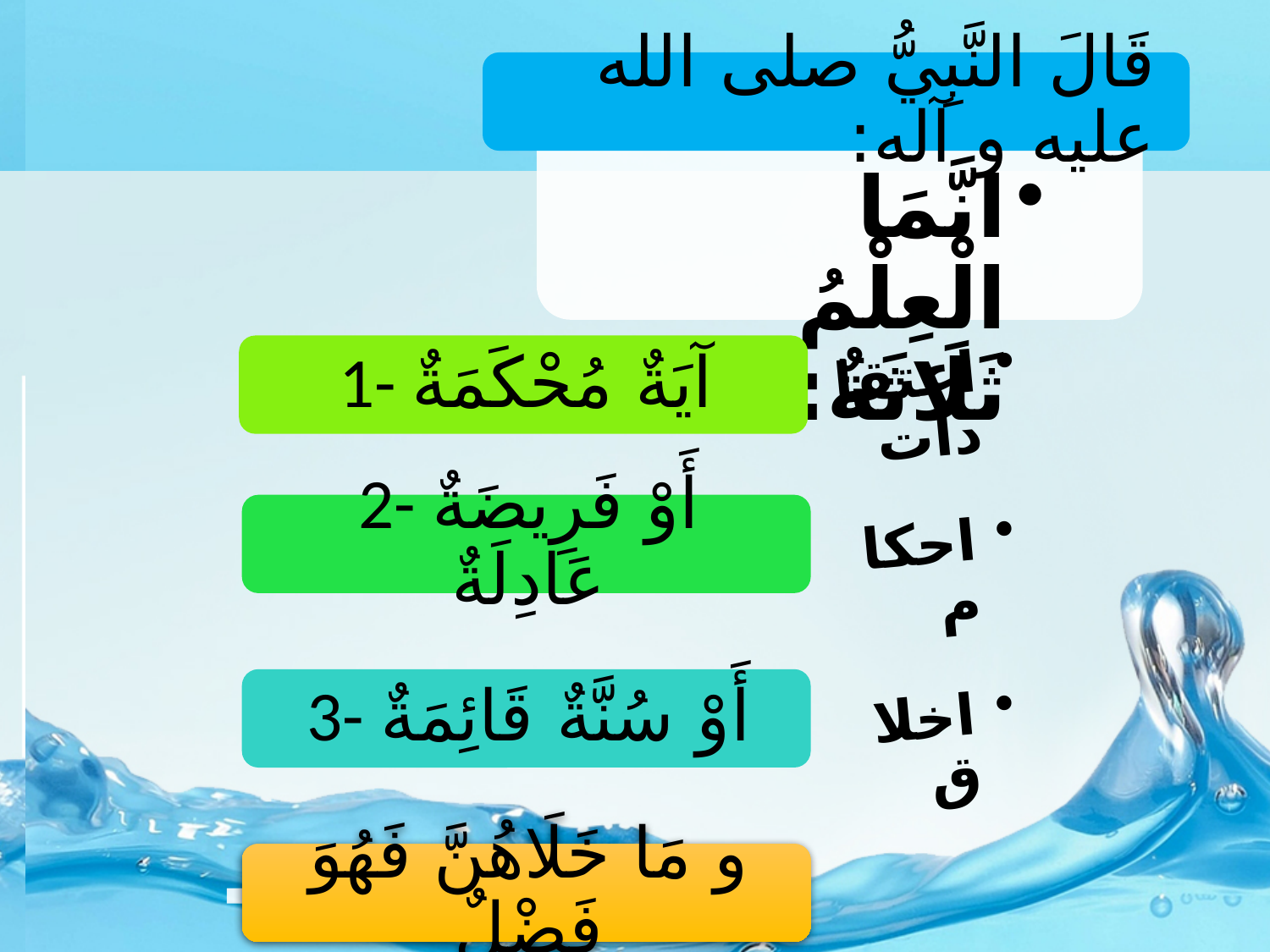

انَّمَا الْعِلْمُ‏ ثَلَاثَةٌ:
قَالَ النَّبِيُّ صلى الله عليه و آله:
اعتقادات
1- آيَةٌ مُحْكَمَةٌ
احکام
2- أَوْ فَرِيضَةٌ عَادِلَةٌ
اخلاق
3- أَوْ سُنَّةٌ قَائِمَةٌ
و مَا خَلَاهُنَّ فَهُوَ فَضْلٌ